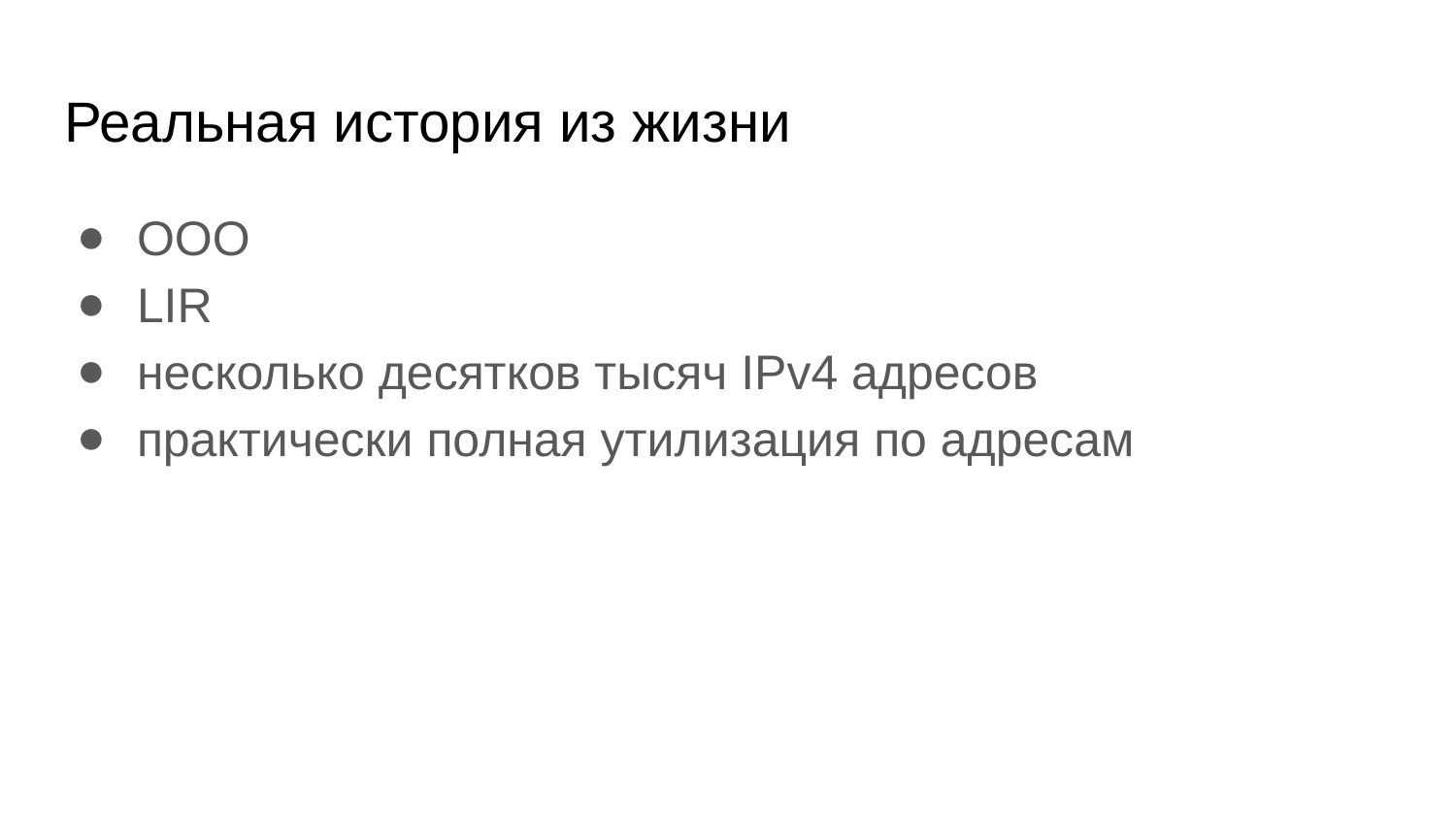

# Реальная история из жизни
ООО
LIR
несколько десятков тысяч IPv4 адресов
практически полная утилизация по адресам